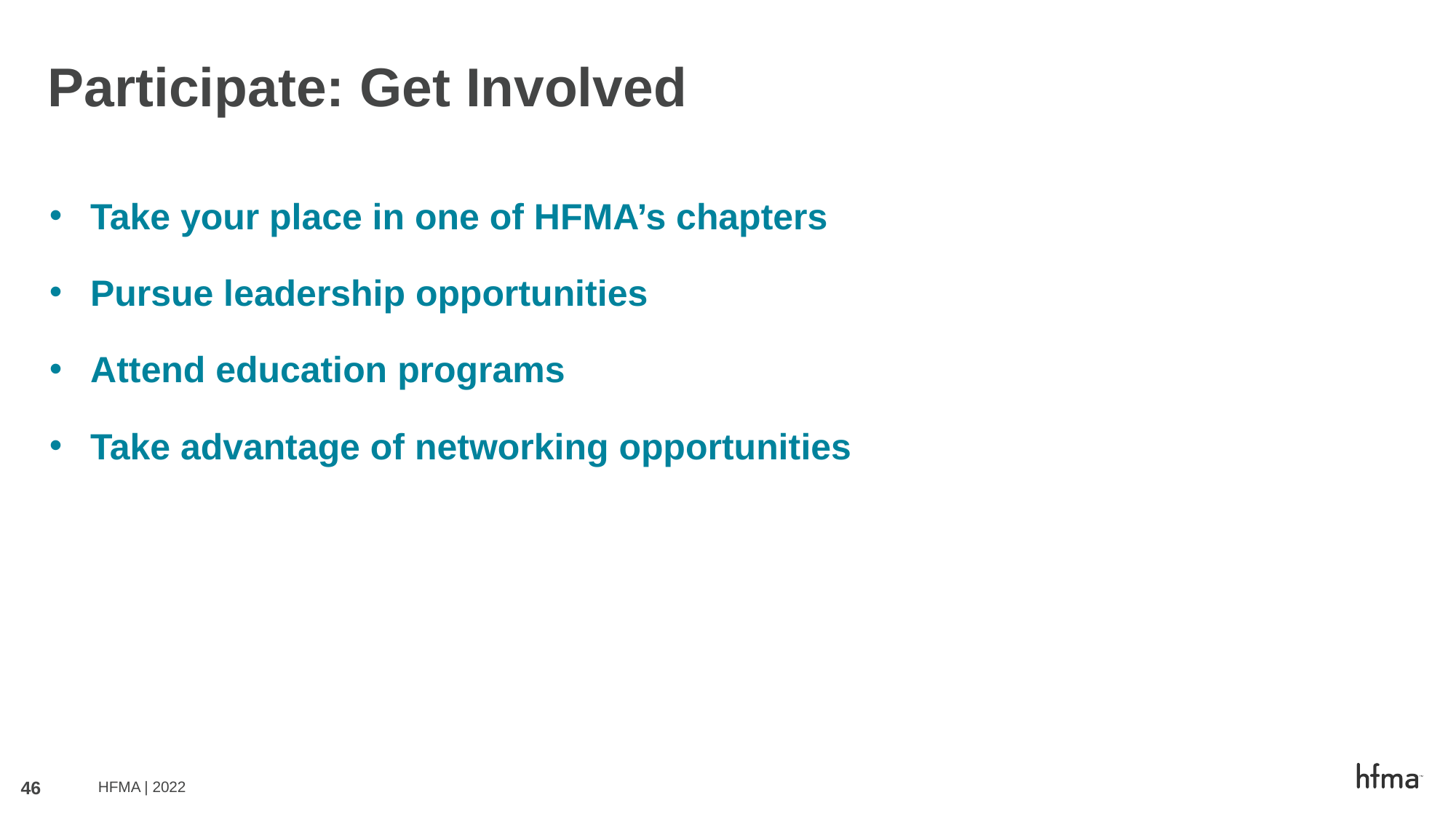

# Participate: Get Involved
Take your place in one of HFMA’s chapters
Pursue leadership opportunities
Attend education programs
Take advantage of networking opportunities